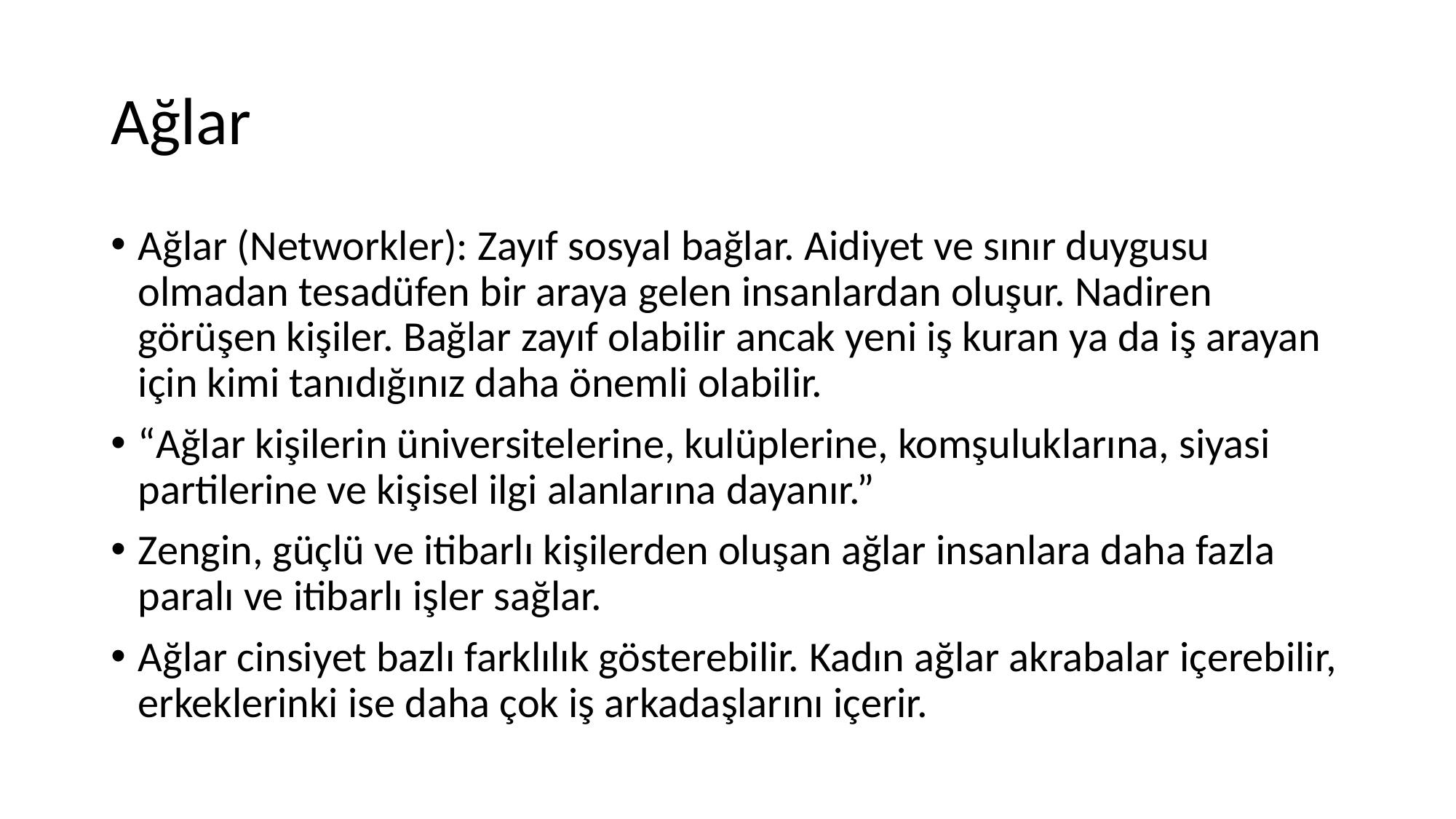

# Ağlar
Ağlar (Networkler): Zayıf sosyal bağlar. Aidiyet ve sınır duygusu olmadan tesadüfen bir araya gelen insanlardan oluşur. Nadiren görüşen kişiler. Bağlar zayıf olabilir ancak yeni iş kuran ya da iş arayan için kimi tanıdığınız daha önemli olabilir.
“Ağlar kişilerin üniversitelerine, kulüplerine, komşuluklarına, siyasi partilerine ve kişisel ilgi alanlarına dayanır.”
Zengin, güçlü ve itibarlı kişilerden oluşan ağlar insanlara daha fazla paralı ve itibarlı işler sağlar.
Ağlar cinsiyet bazlı farklılık gösterebilir. Kadın ağlar akrabalar içerebilir, erkeklerinki ise daha çok iş arkadaşlarını içerir.